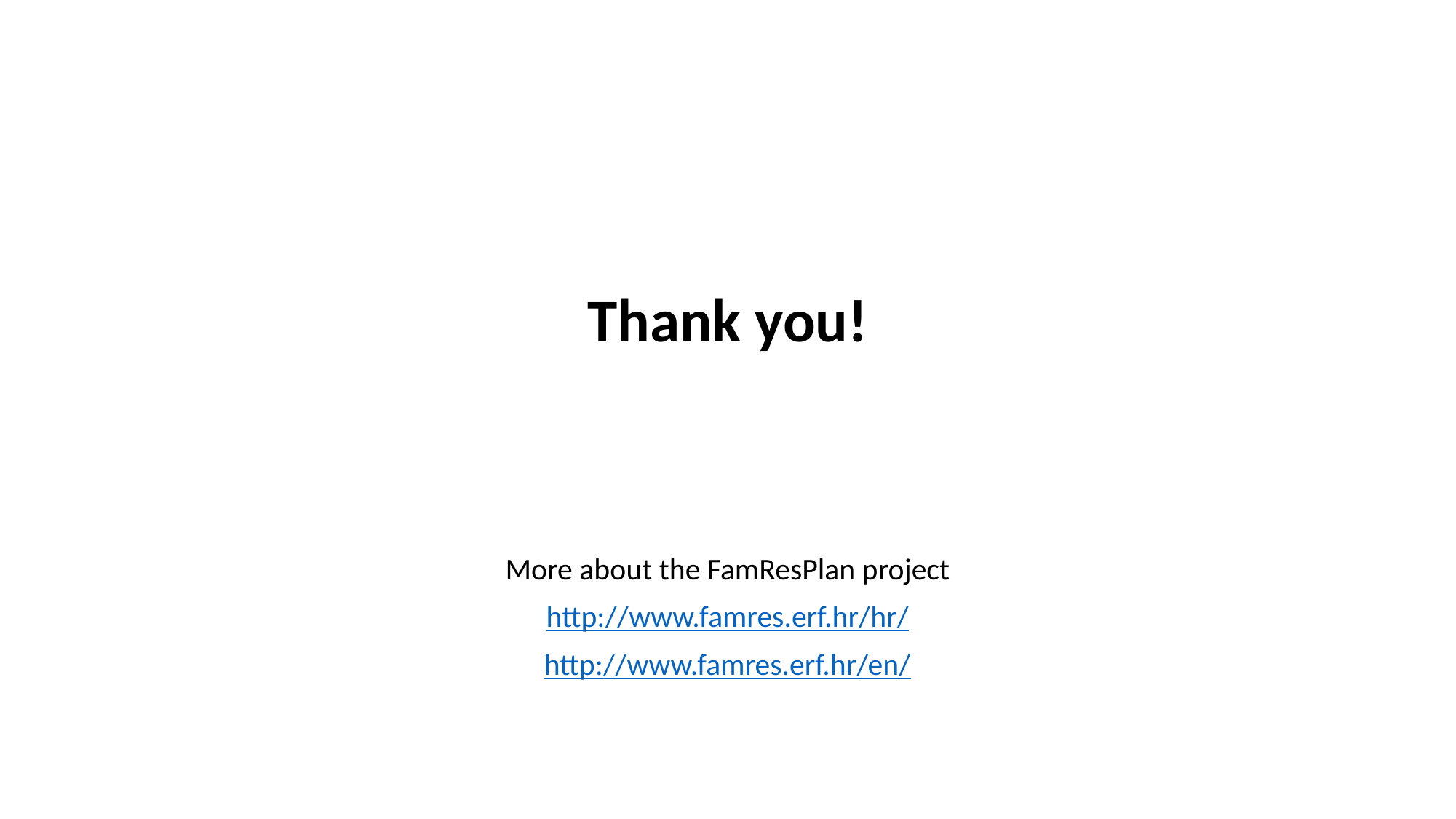

Thank you!

More about the FamResPlan project
http://www.famres.erf.hr/hr/
http://www.famres.erf.hr/en/